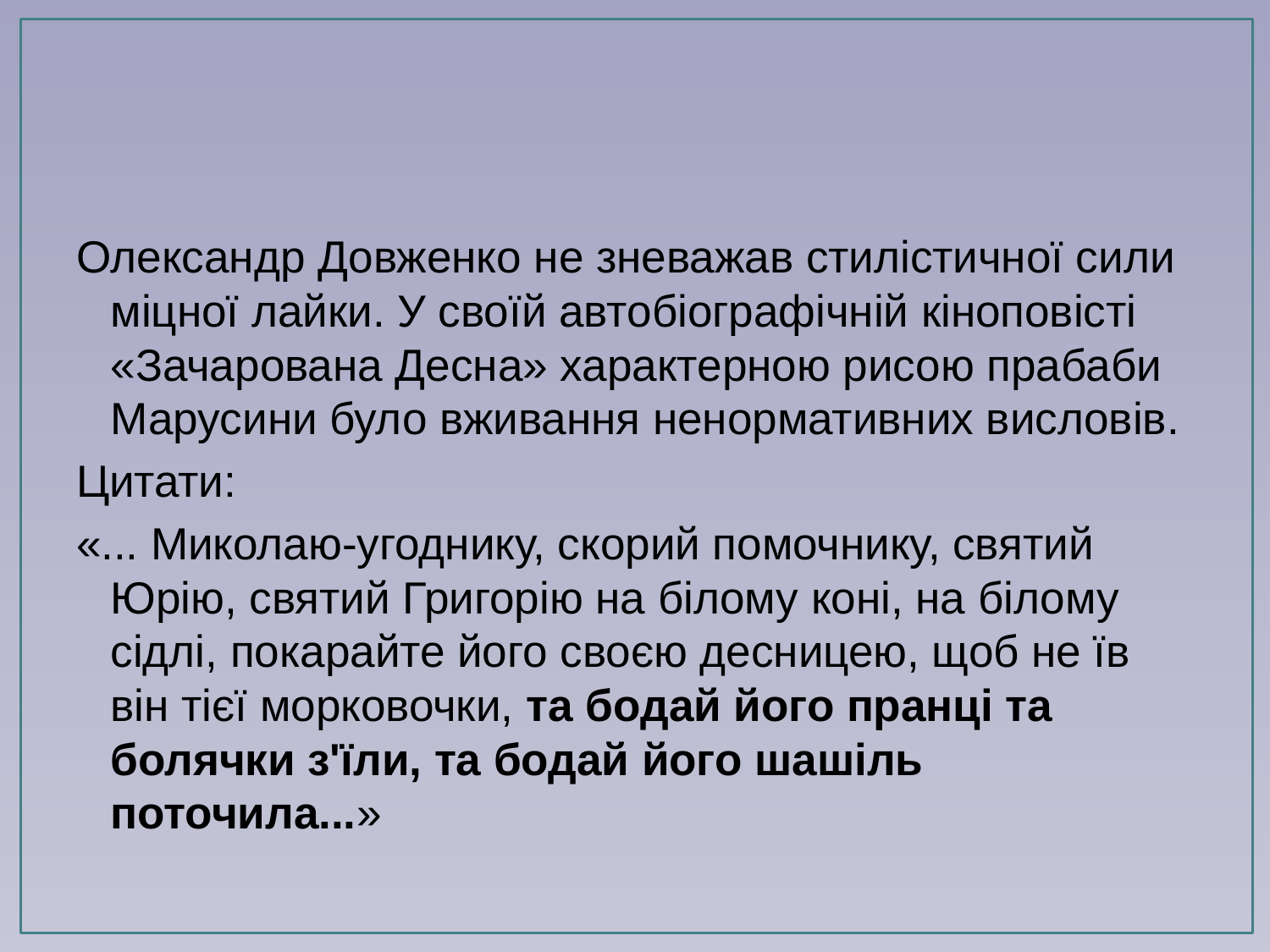

#
Олександр Довженко не зневажав стилістичної сили міцної лайки. У своїй автобіографічній кіноповісті «Зачарована Десна» характерною рисою прабаби Марусини було вживання ненормативних висловів.
Цитати:
«... Миколаю-угоднику, скорий помочнику, святий Юрію, святий Григорію на білому коні, на білому сідлі, покарайте його своєю десницею, щоб не їв він тієї морковочки, та бодай його пранці та болячки з'їли, та бодай його шашіль поточила...»